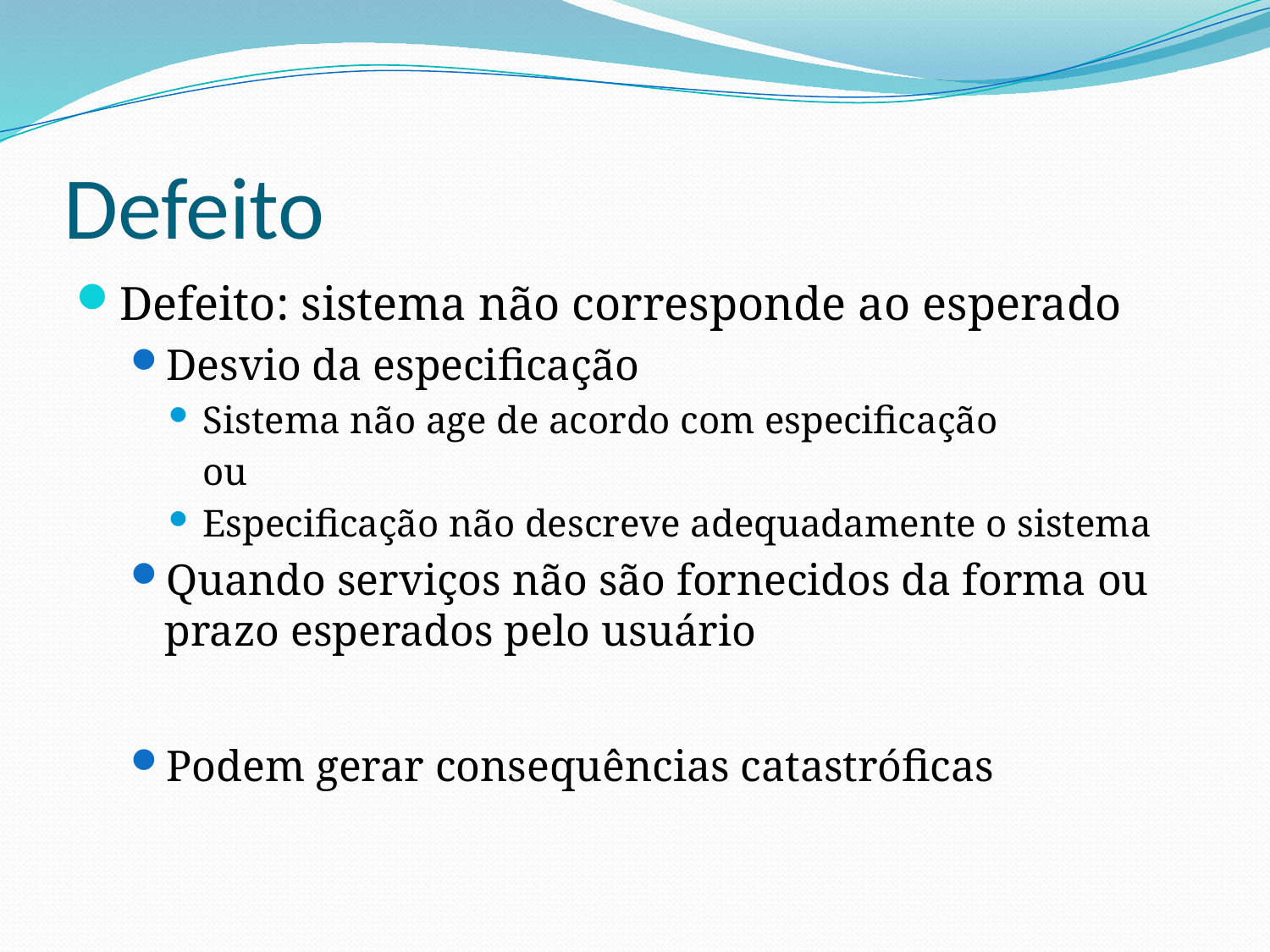

# Defeito
Defeito: sistema não corresponde ao esperado
Desvio da especificação
Sistema não age de acordo com especificação
	ou
Especificação não descreve adequadamente o sistema
Quando serviços não são fornecidos da forma ou prazo esperados pelo usuário

Podem gerar consequências catastróficas